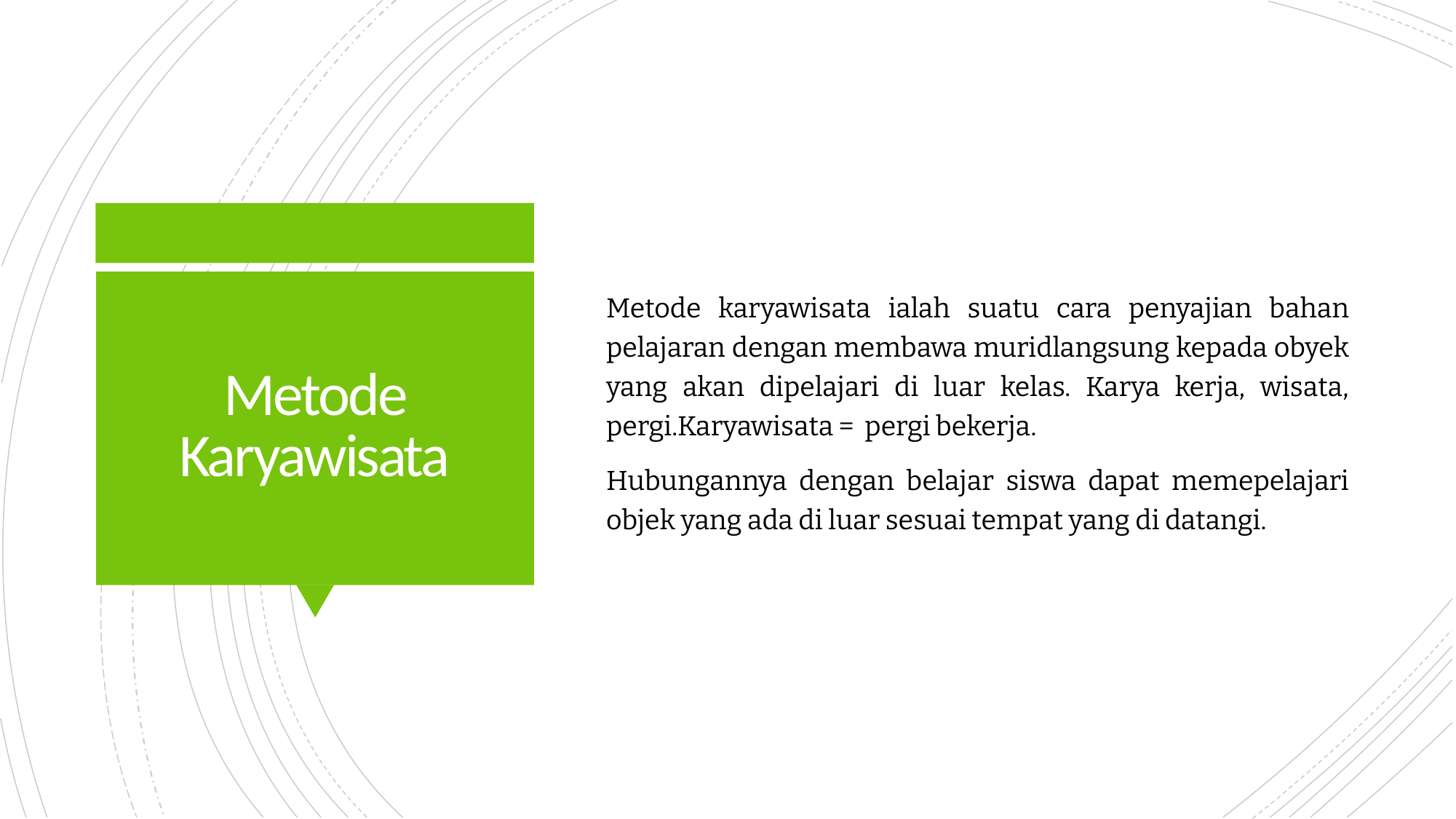

Metode karyawisata ialah suatu cara penyajian bahan pelajaran dengan membawa muridlangsung kepada obyek yang akan dipelajari di luar kelas. Karya kerja, wisata, pergi.Karyawisata =  pergi bekerja.
Hubungannya dengan belajar siswa dapat memepelajari objek yang ada di luar sesuai tempat yang di datangi.
# Metode Karyawisata